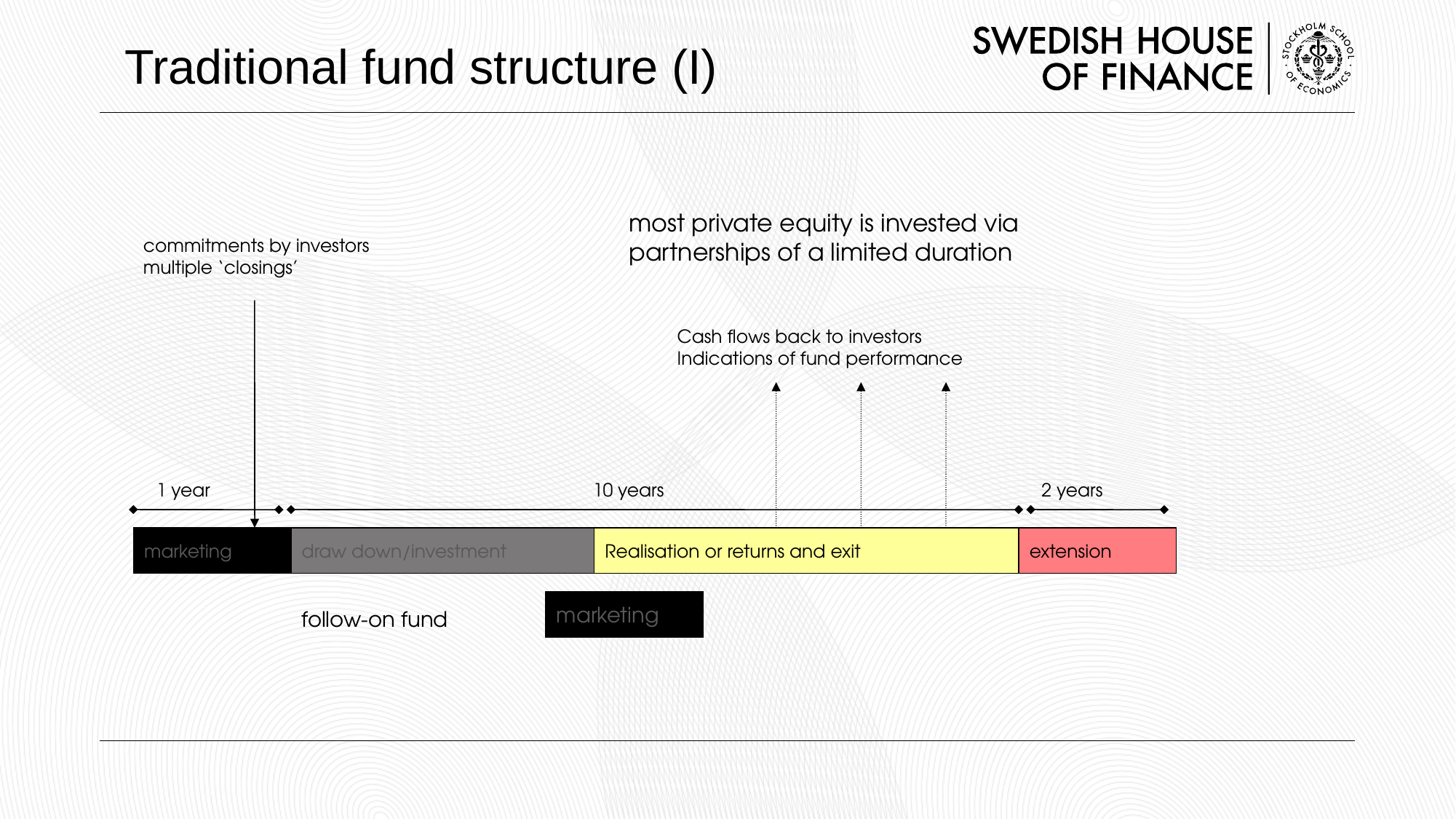

Traditional fund structure (I)
most private equity is invested via
partnerships of a limited duration
commitments by investors
multiple ‘closings’

Cash flows back to investors
Indications of fund performance

1 year
10 years
2 years

marketing
draw down/investment
Realisation or returns and exit
extension
marketing
follow-on fund